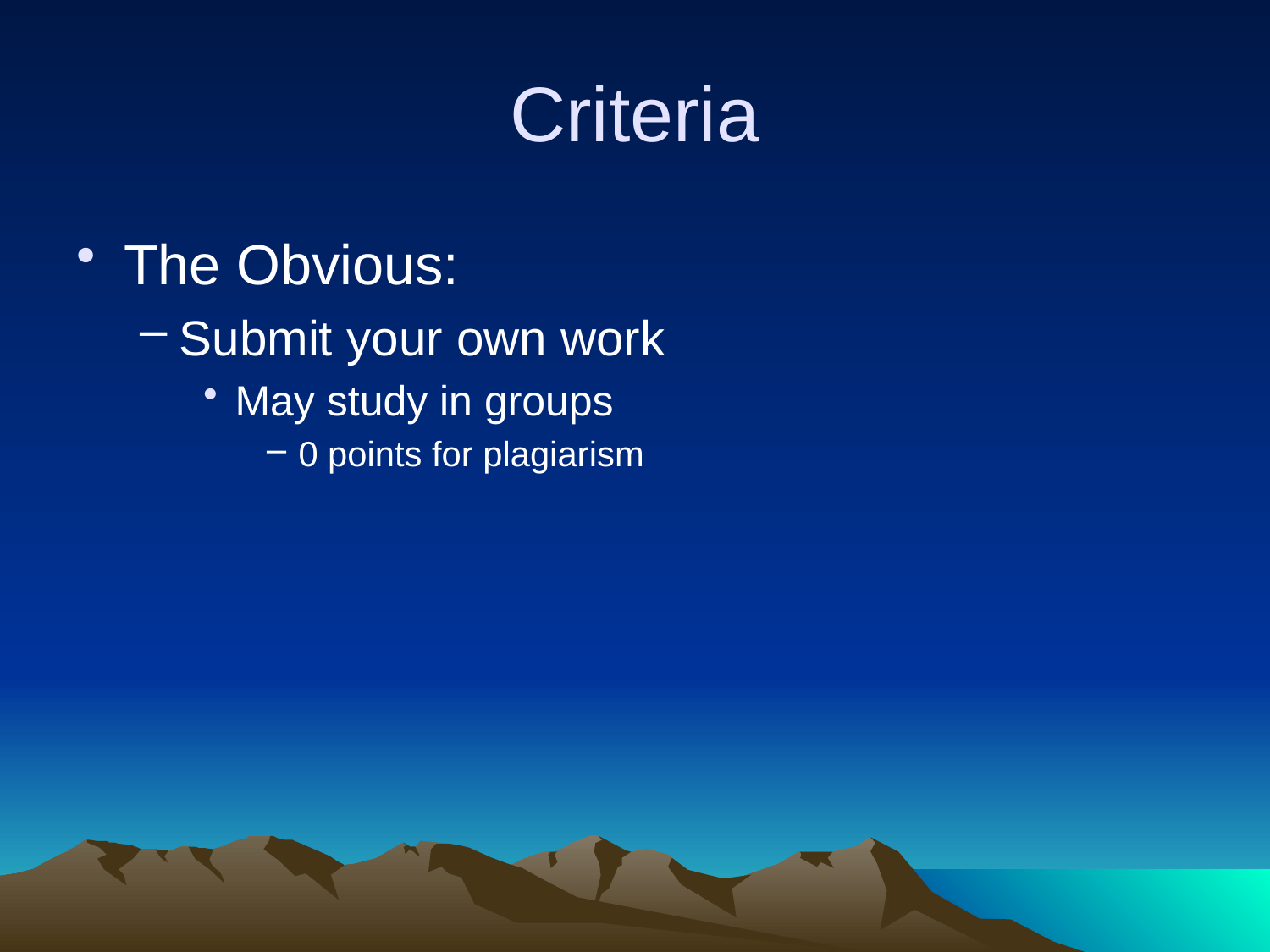

# Criteria
The Obvious:
Submit your own work
May study in groups
0 points for plagiarism